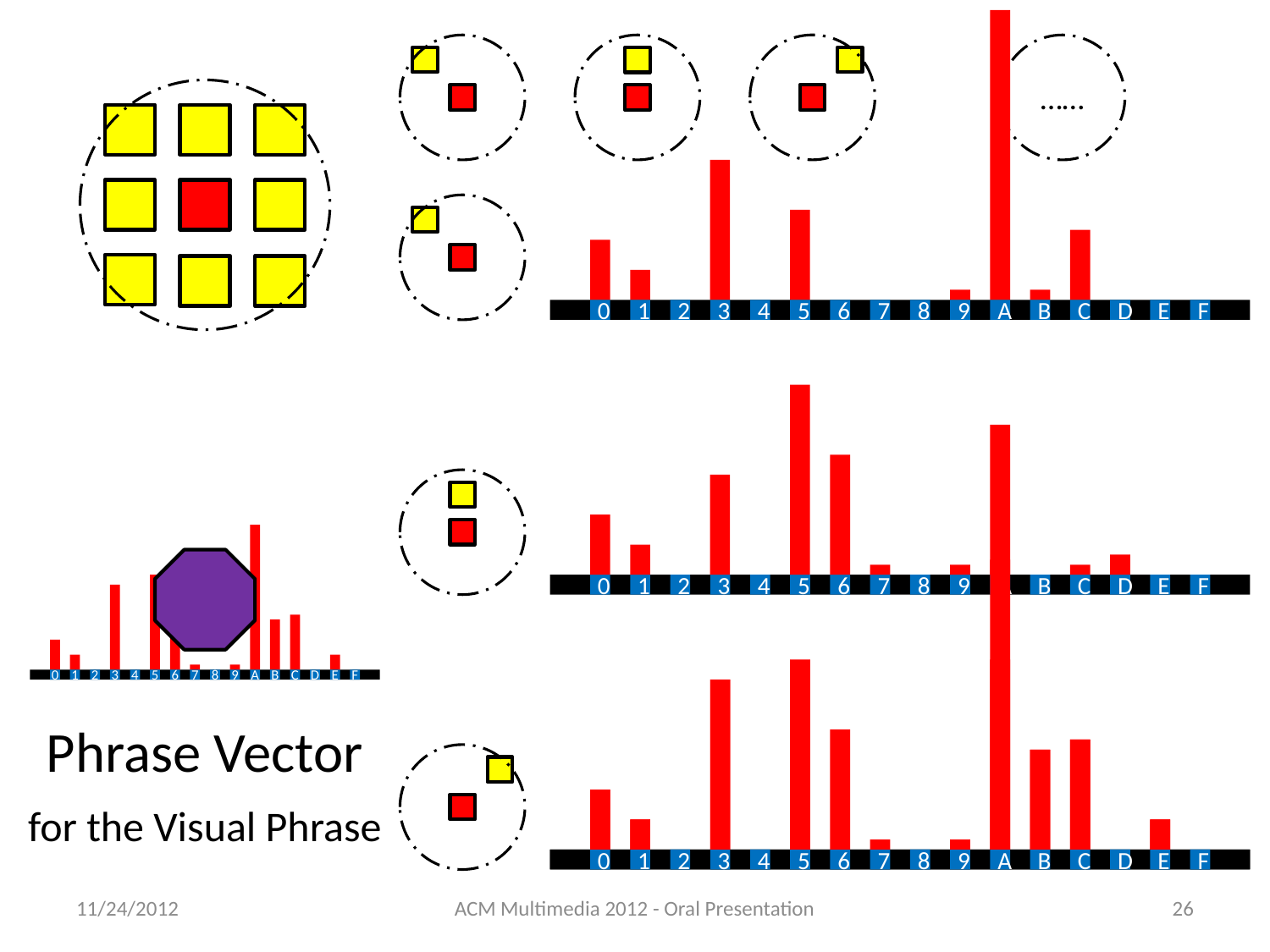

0
1
2
3
4
5
6
7
8
9
A
B
C
D
E
F

……

0
1
2
3
4
5
6
7
8
9
A
B
C
D
E
F

0
1
2
3
4
5
6
7
8
9
A
B
C
D
E
F

0
1
2
3
4
5
6
7
8
9
A
B
C
D
E
F

0
1
2
3
4
5
6
7
8
9
A
B
C
D
E
F
Phrase Vector

for the Visual Phrase
11/24/2012
ACM Multimedia 2012 - Oral Presentation
26